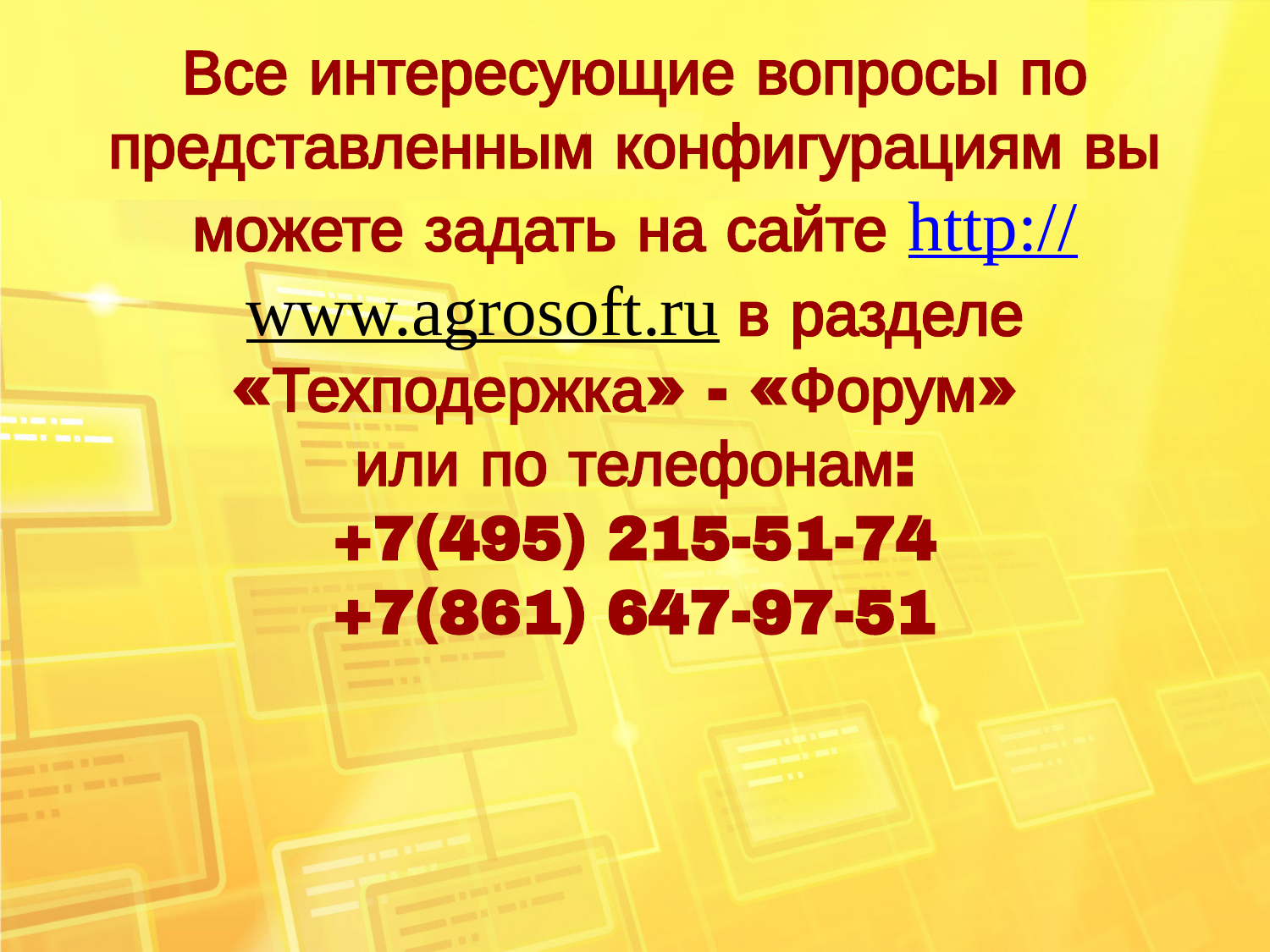

Все интересующие вопросы по представленным конфигурациям вы можете задать на сайте http://www.agrosoft.ru в разделе «Техподержка» - «Форум»
или по телефонам:
+7(495) 215-51-74
+7(861) 647-97-51